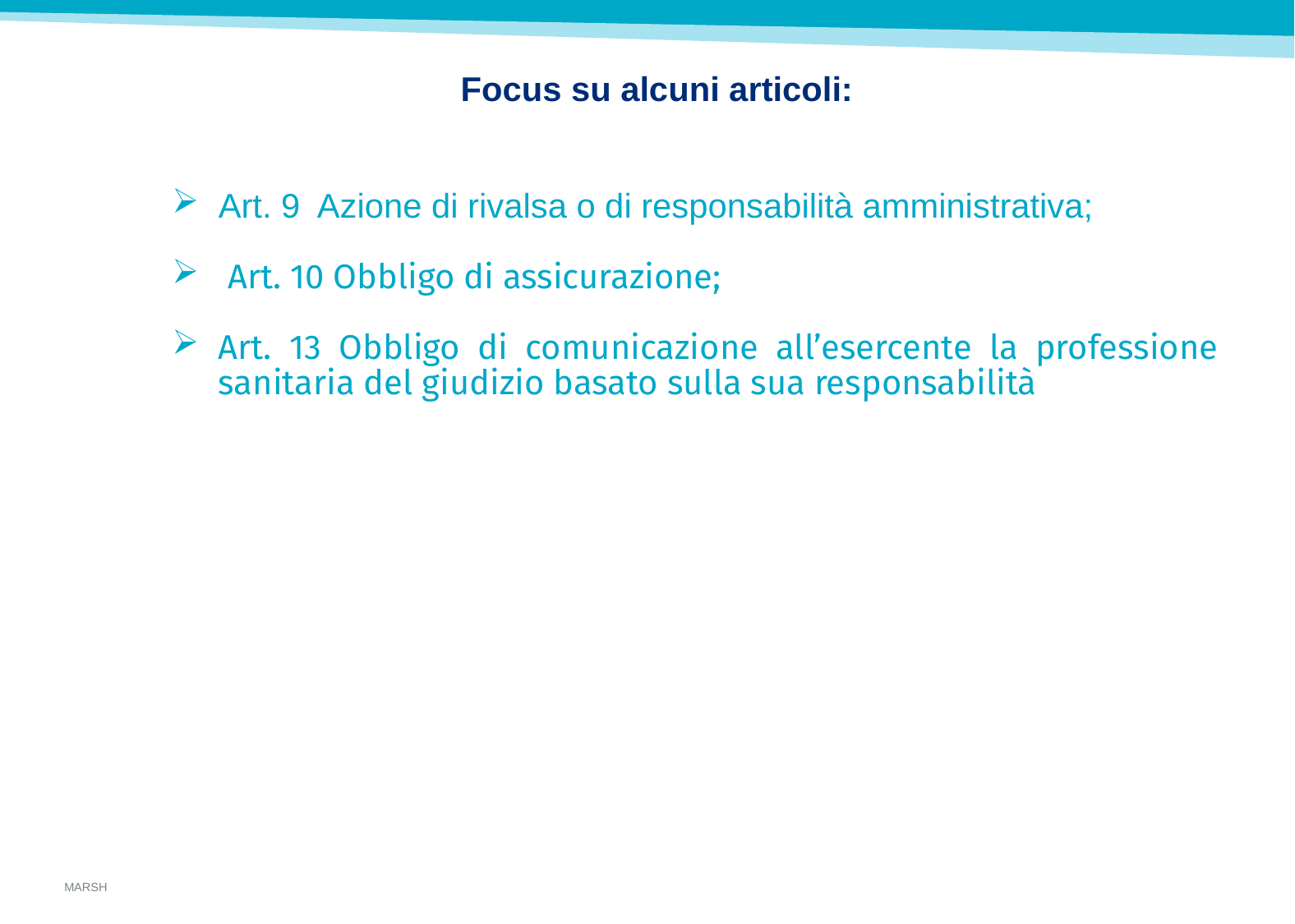

Focus su alcuni articoli:
Art. 9  Azione di rivalsa o di responsabilità amministrativa;

 Art. 10 Obbligo di assicurazione;

Art. 13 Obbligo di comunicazione all’esercente la professione sanitaria del giudizio basato sulla sua responsabilità